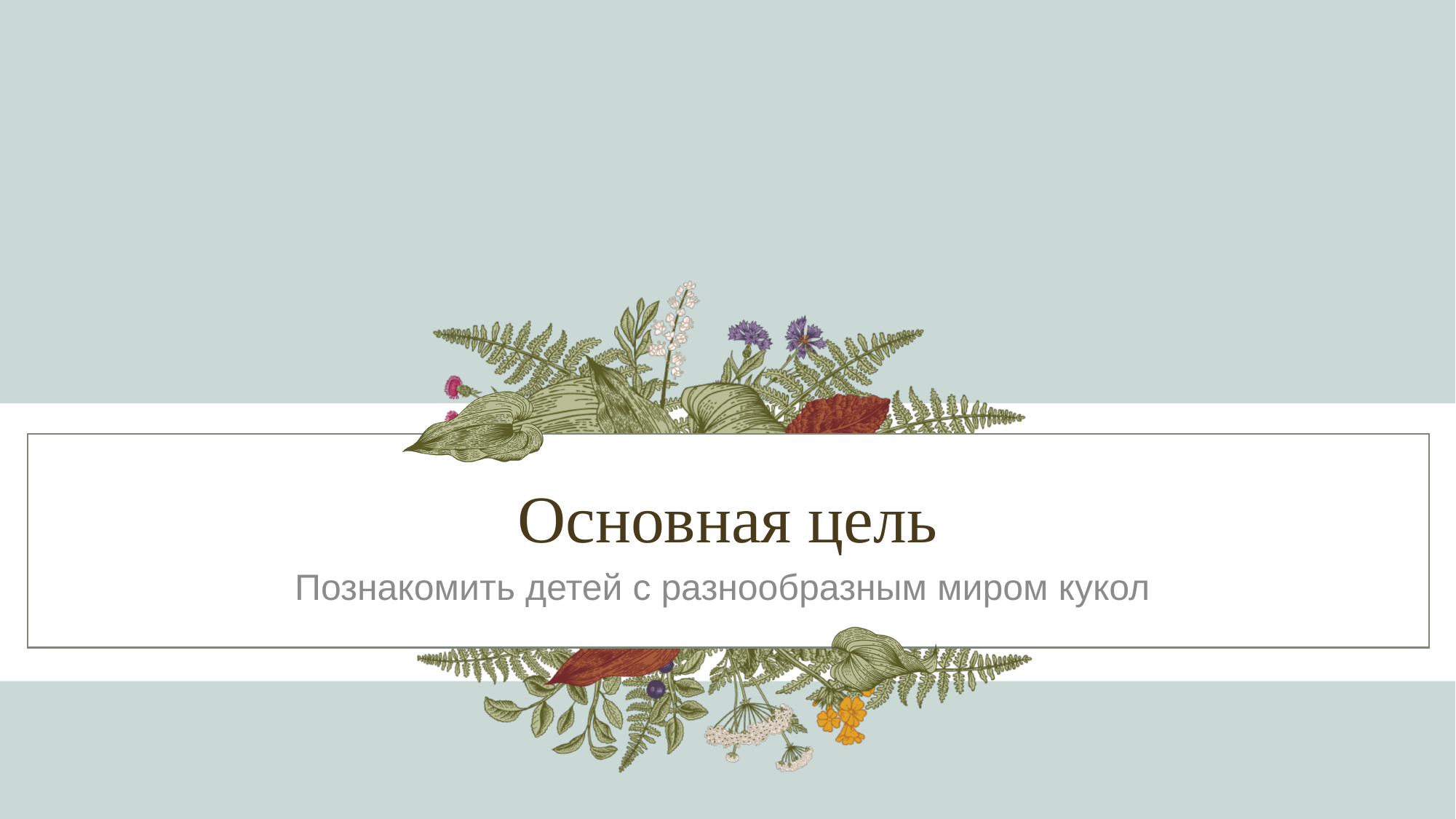

# Основная цель
Познакомить детей с разнообразным миром кукол